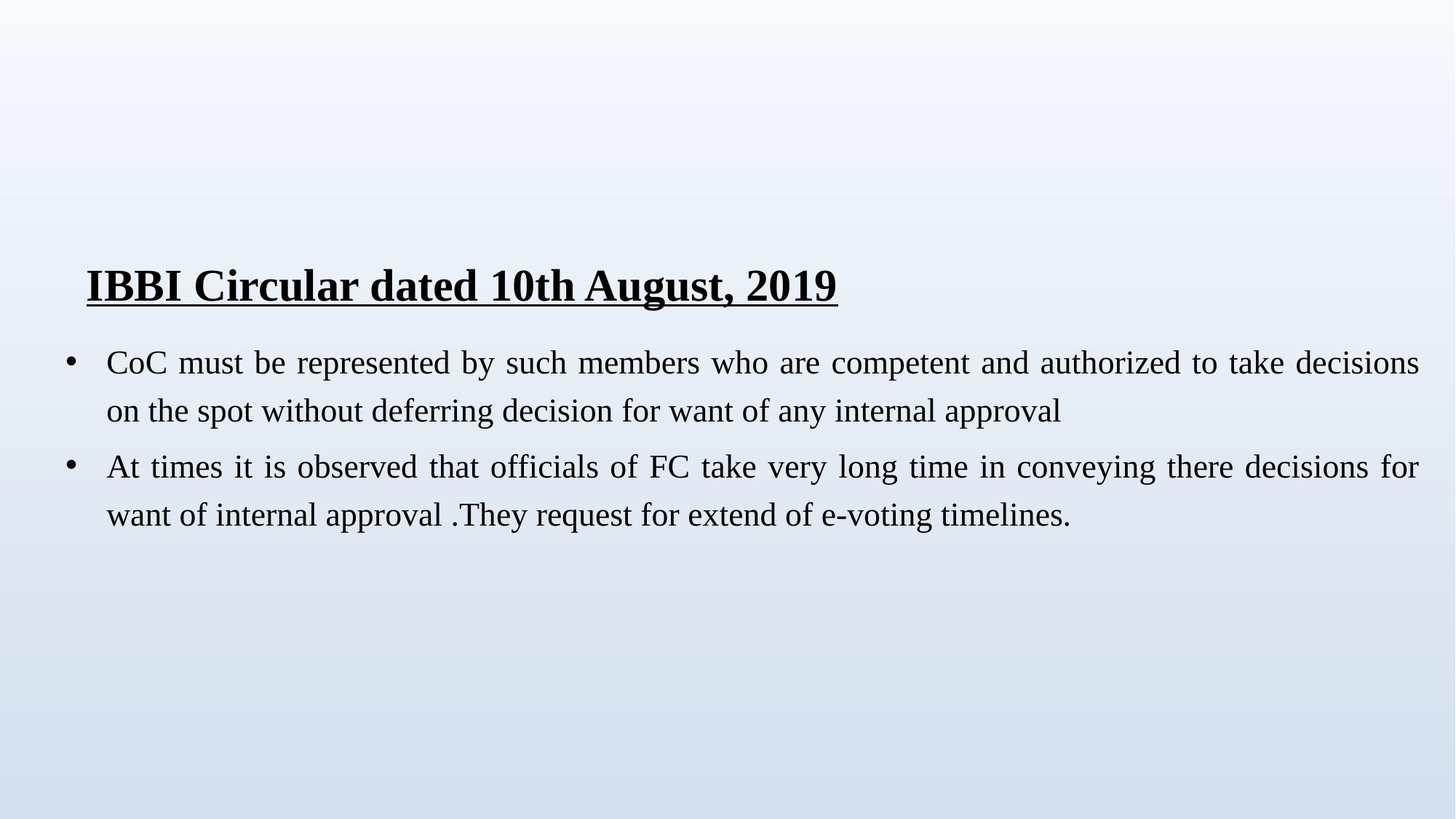

IBBI Circular dated 10th August, 2019

CoC must be represented by such members who are competent and authorized to take decisions on the spot without deferring decision for want of any internal approval
At times it is observed that officials of FC take very long time in conveying there decisions for want of internal approval .They request for extend of e-voting timelines.